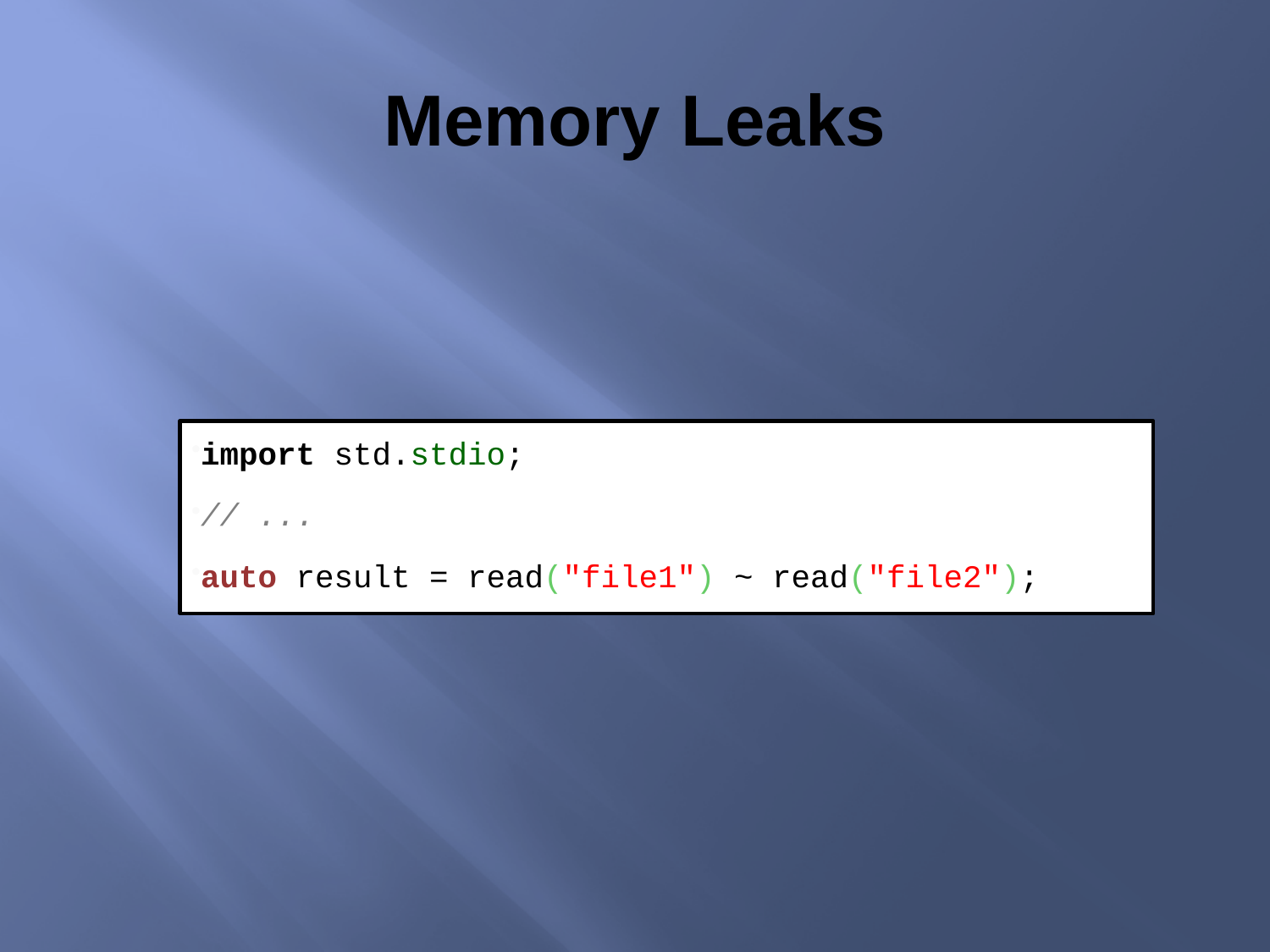

# Memory Leaks
import std.stdio;
// ...
auto result = read("file1") ~ read("file2");